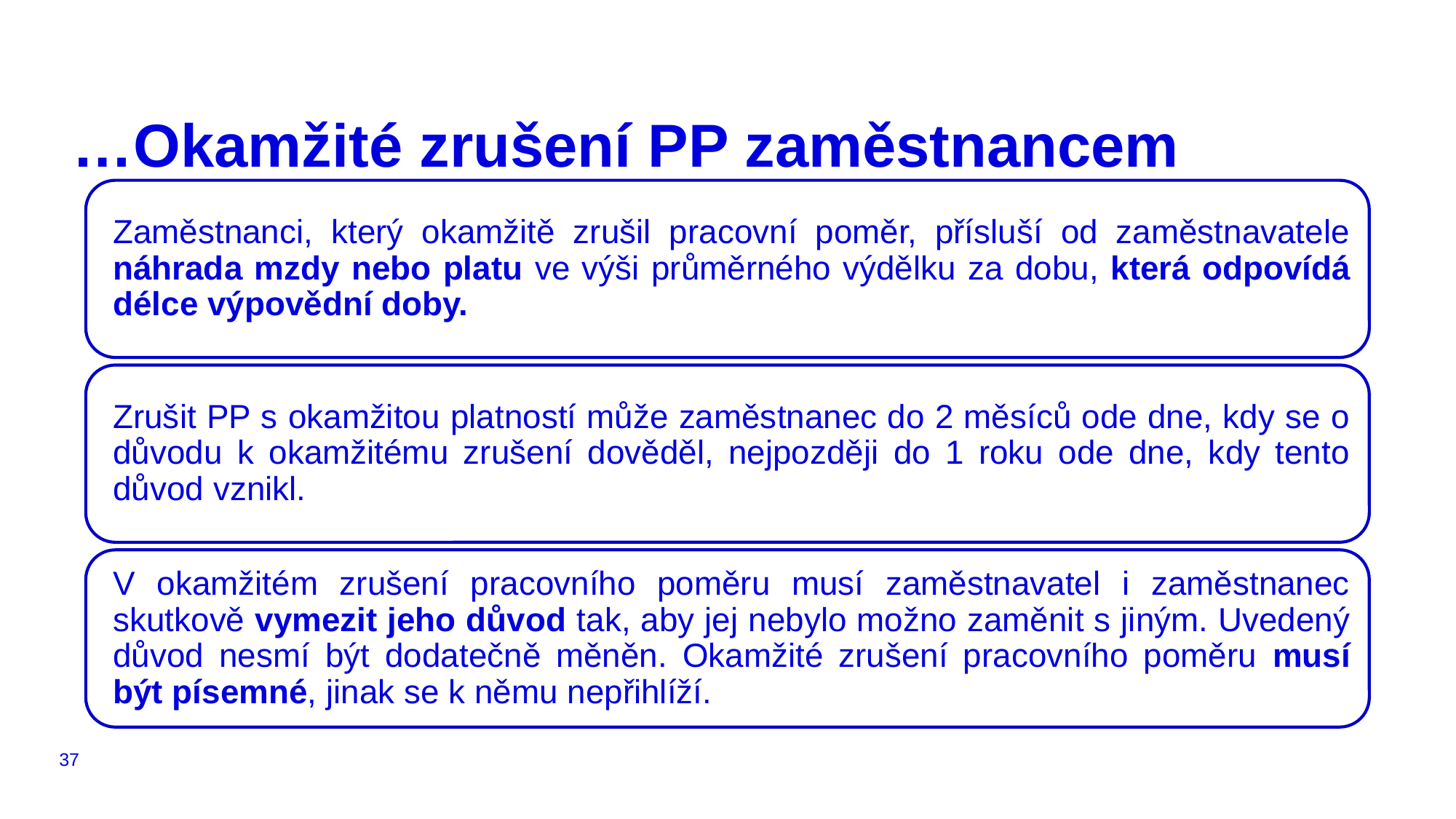

# …Okamžité zrušení PP zaměstnancem
Zaměstnanci, který okamžitě zrušil pracovní poměr, přísluší od zaměstnavatele náhrada mzdy nebo platu ve výši průměrného výdělku za dobu, která odpovídá délce výpovědní doby.
Zrušit PP s okamžitou platností může zaměstnanec do 2 měsíců ode dne, kdy se o důvodu k okamžitému zrušení dověděl, nejpozději do 1 roku ode dne, kdy tento důvod vznikl.
V okamžitém zrušení pracovního poměru musí zaměstnavatel i zaměstnanec skutkově vymezit jeho důvod tak, aby jej nebylo možno zaměnit s jiným. Uvedený důvod nesmí být dodatečně měněn. Okamžité zrušení pracovního poměru musí být písemné, jinak se k němu nepřihlíží.
37